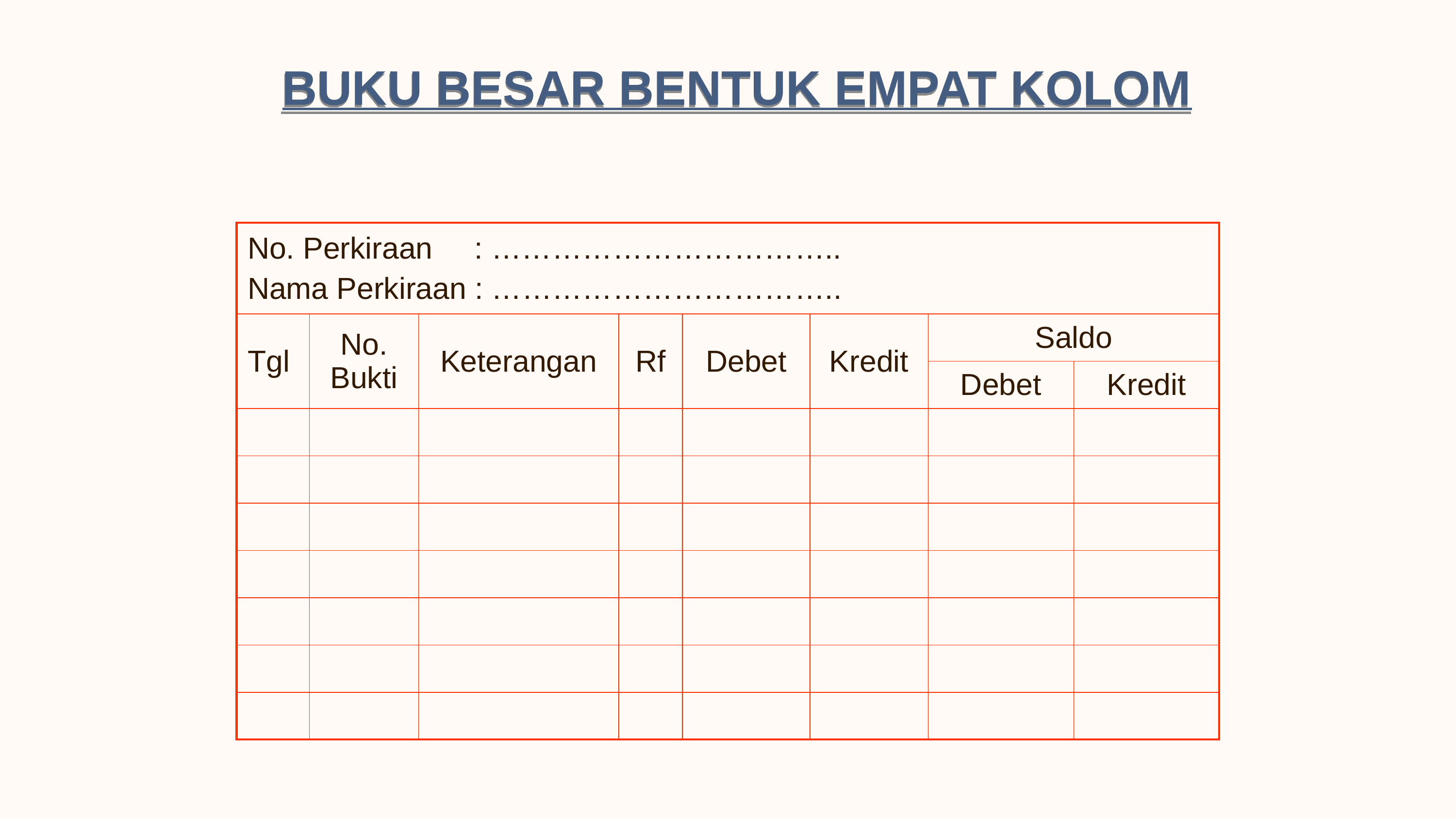

BUKU BESAR BENTUK EMPAT KOLOM
| No. Perkiraan : …………………………….. Nama Perkiraan : …………………………….. |  |  |  |  |  |  |  |
| --- | --- | --- | --- | --- | --- | --- | --- |
| Tgl | No. Bukti | Keterangan | Rf | Debet | Kredit | Saldo |  |
|  |  |  |  |  |  | Debet | Kredit |
|  |  |  |  |  |  |  |  |
|  |  |  |  |  |  |  |  |
|  |  |  |  |  |  |  |  |
|  |  |  |  |  |  |  |  |
|  |  |  |  |  |  |  |  |
|  |  |  |  |  |  |  |  |
|  |  |  |  |  |  |  |  |